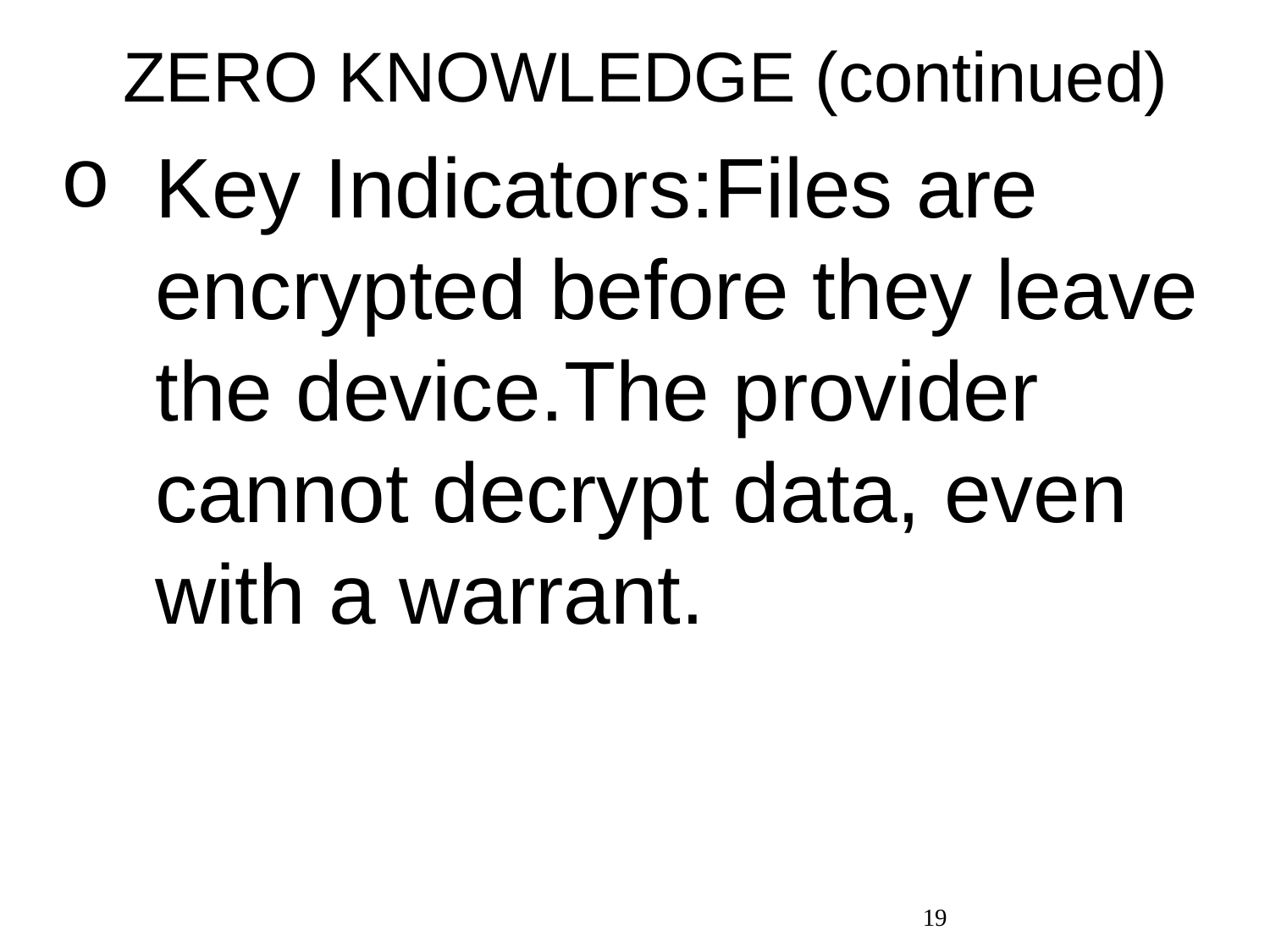

# ZERO KNOWLEDGE (continued)
Key Indicators:Files are encrypted before they leave the device.The provider cannot decrypt data, even with a warrant.
19